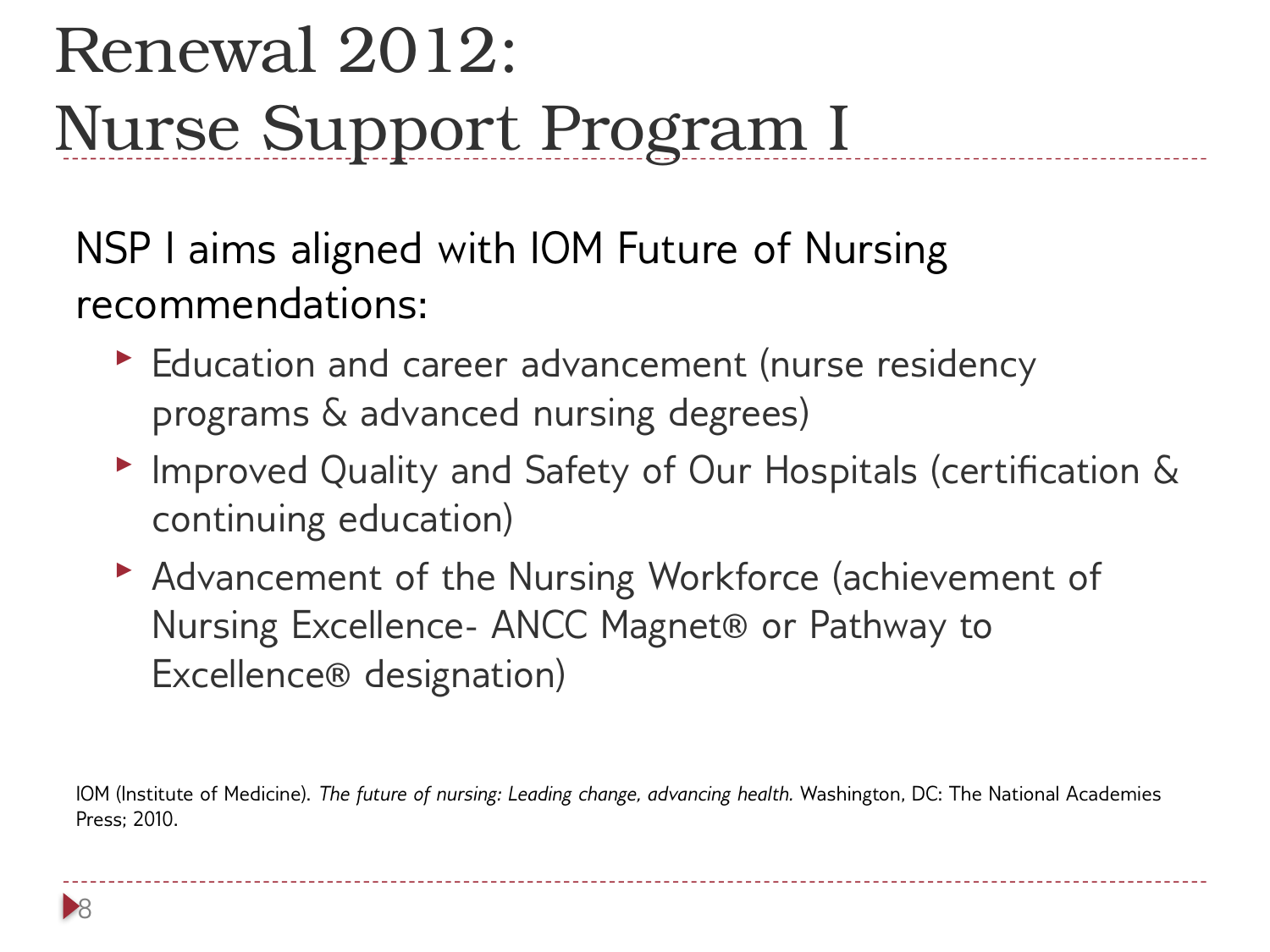

# Renewal 2012: Nurse Support Program I
NSP I aims aligned with IOM Future of Nursing recommendations:
Education and career advancement (nurse residency programs & advanced nursing degrees)
Improved Quality and Safety of Our Hospitals (certification & continuing education)
Advancement of the Nursing Workforce (achievement of Nursing Excellence- ANCC Magnet® or Pathway to Excellence® designation)

IOM (Institute of Medicine). The future of nursing: Leading change, advancing health. Washington, DC: The National Academies Press; 2010.